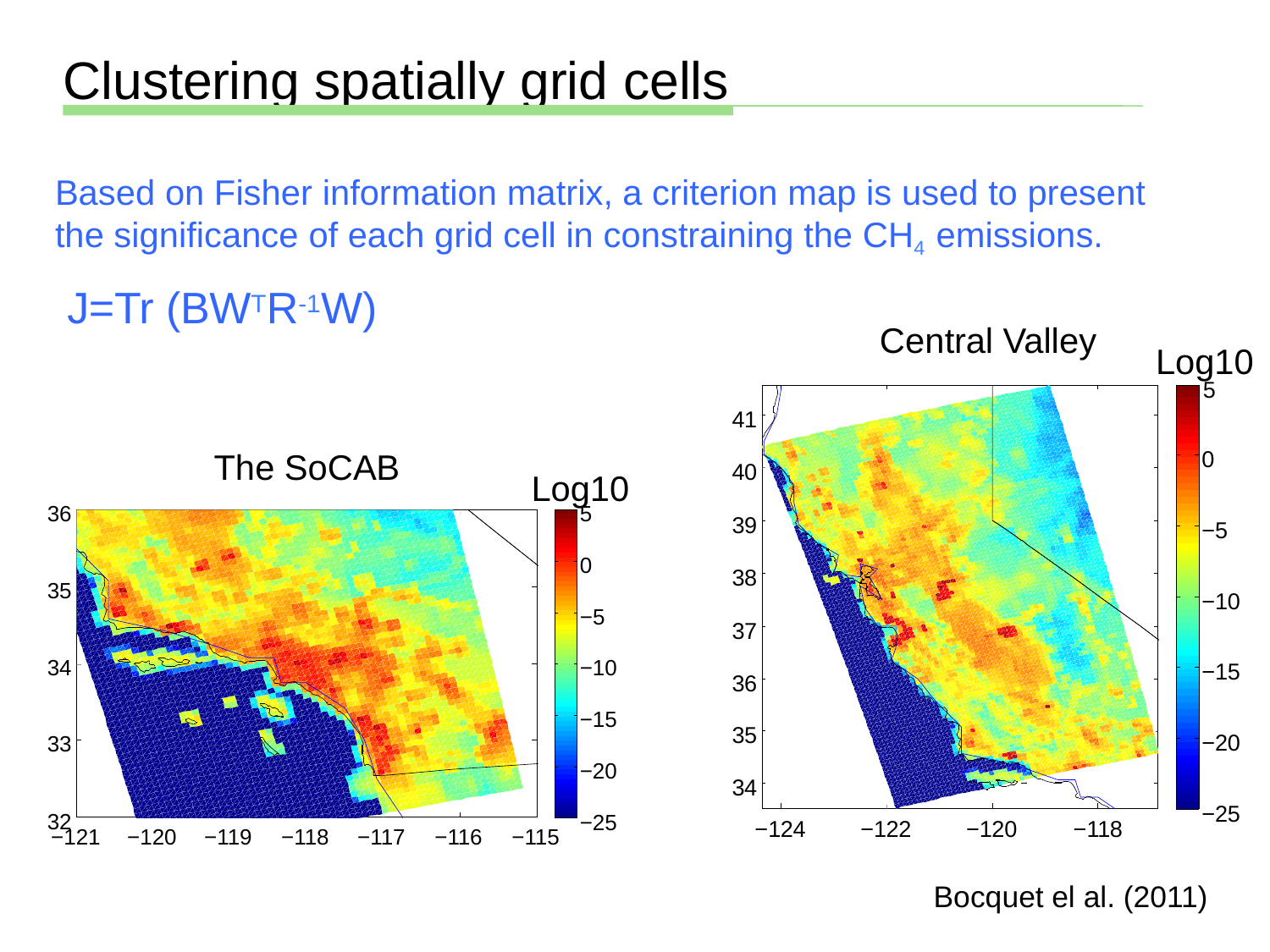

# Clustering spatially grid cells

Based on Fisher information matrix, a criterion map is used to present the significance of each grid cell in constraining the CH4  emissions.
J=Tr (BWTR-1W)
Central Valley
Log10
5
41

0
The SoCAB

40

Log10

36
5

39

−5

0

38

35

−10

−5

37

34
−10

−15

36

−15

35

−20

33

−20

34

−25

32

−25

−124
−122
−120	−118

−121
−120
−119
−118
−117
−116
−115
Bocquet el al. (2011)